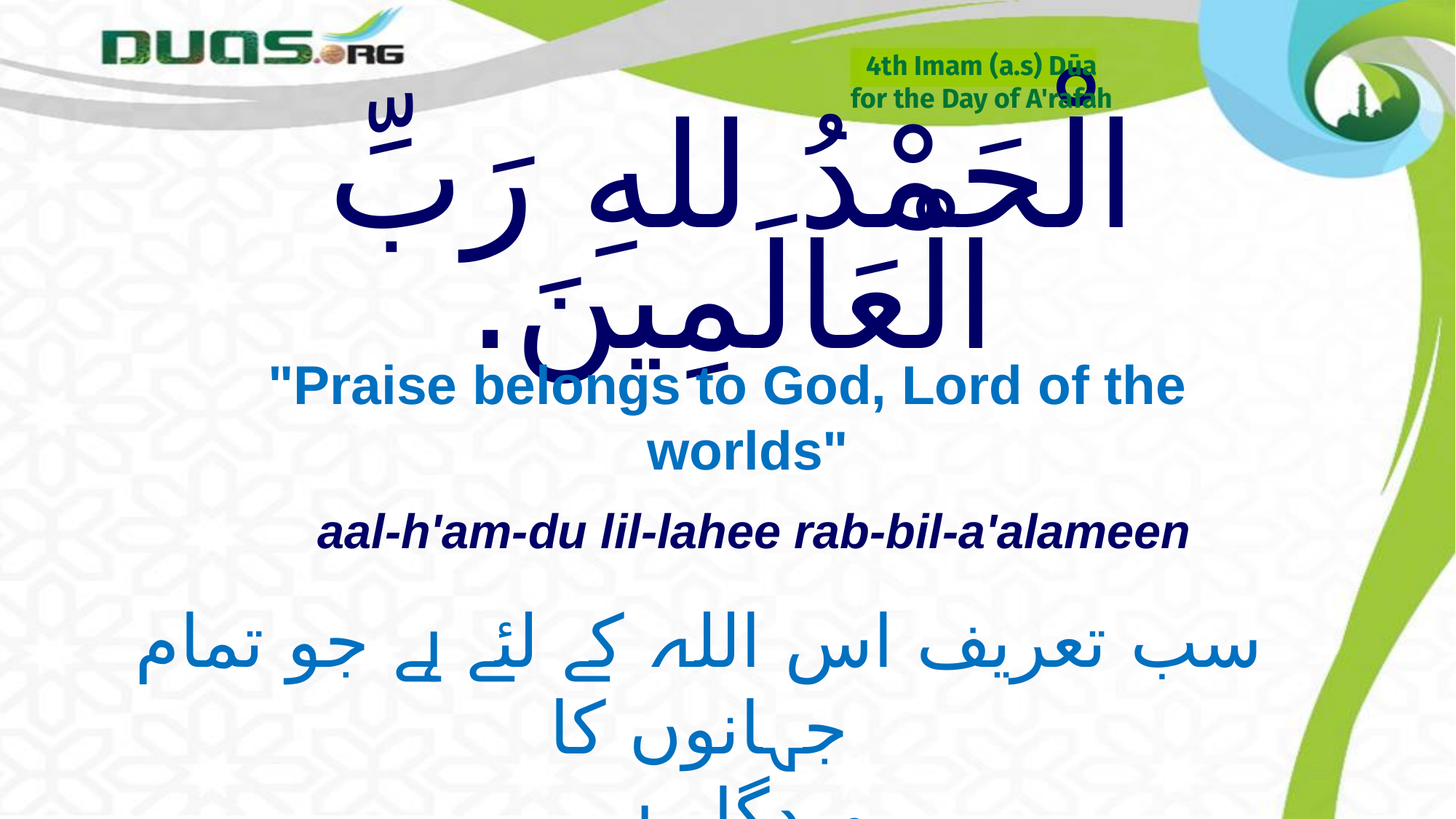

4th Imam (a.s) Dūa
for the Day of A'rafah
# الْحَمْدُ للهِ رَبِّ الْعَالَمِينَ.
"Praise belongs to God, Lord of the worlds"
aal-h'am-du lil-lahee rab-bil-a'alameen
سب تعریف اس اللہ کے لئے ہے جو تمام جہانوں کا
      پروردگار ہے